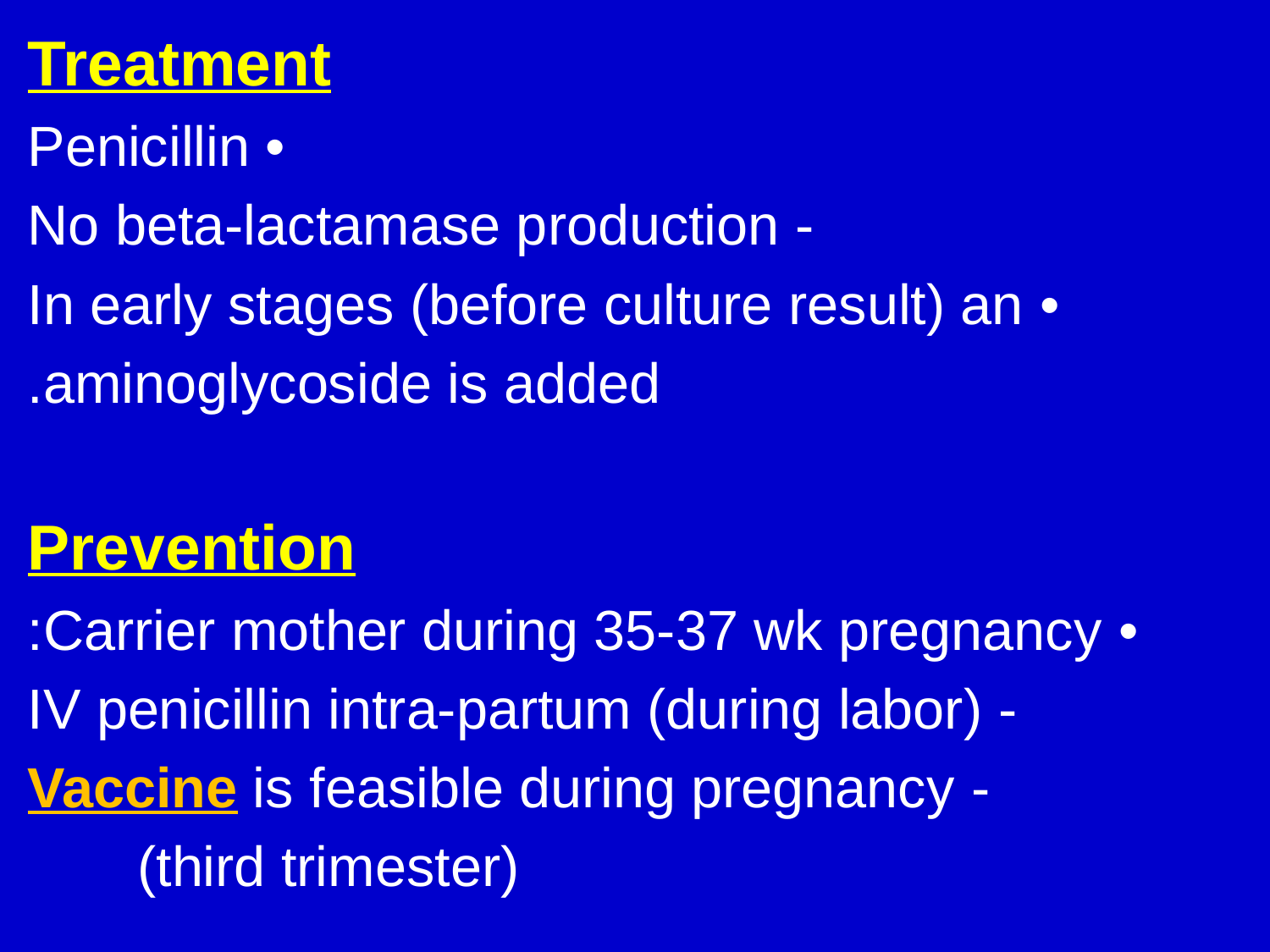

Treatment
    • Penicillin
      - No beta-lactamase production
    • In early stages (before culture result) an
      aminoglycoside is added.

Prevention
• Carrier mother during 35-37 wk pregnancy:
     - IV penicillin intra-partum (during labor)
     - Vaccine is feasible during pregnancy
        (third trimester)